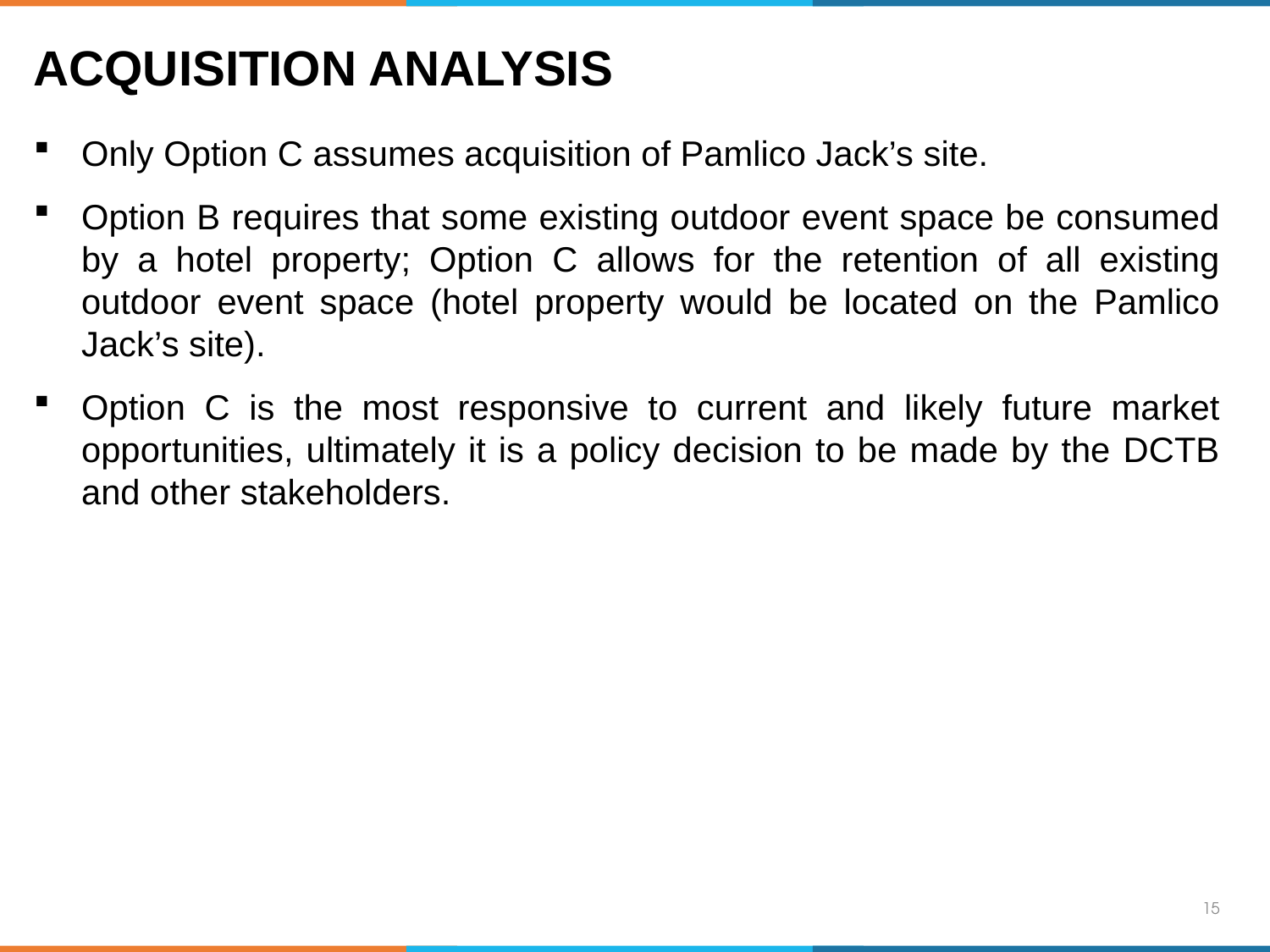

ACQUISITION ANALYSIS
Only Option C assumes acquisition of Pamlico Jack’s site.
Option B requires that some existing outdoor event space be consumed by a hotel property; Option C allows for the retention of all existing outdoor event space (hotel property would be located on the Pamlico Jack’s site).
Option C is the most responsive to current and likely future market opportunities, ultimately it is a policy decision to be made by the DCTB and other stakeholders.
15